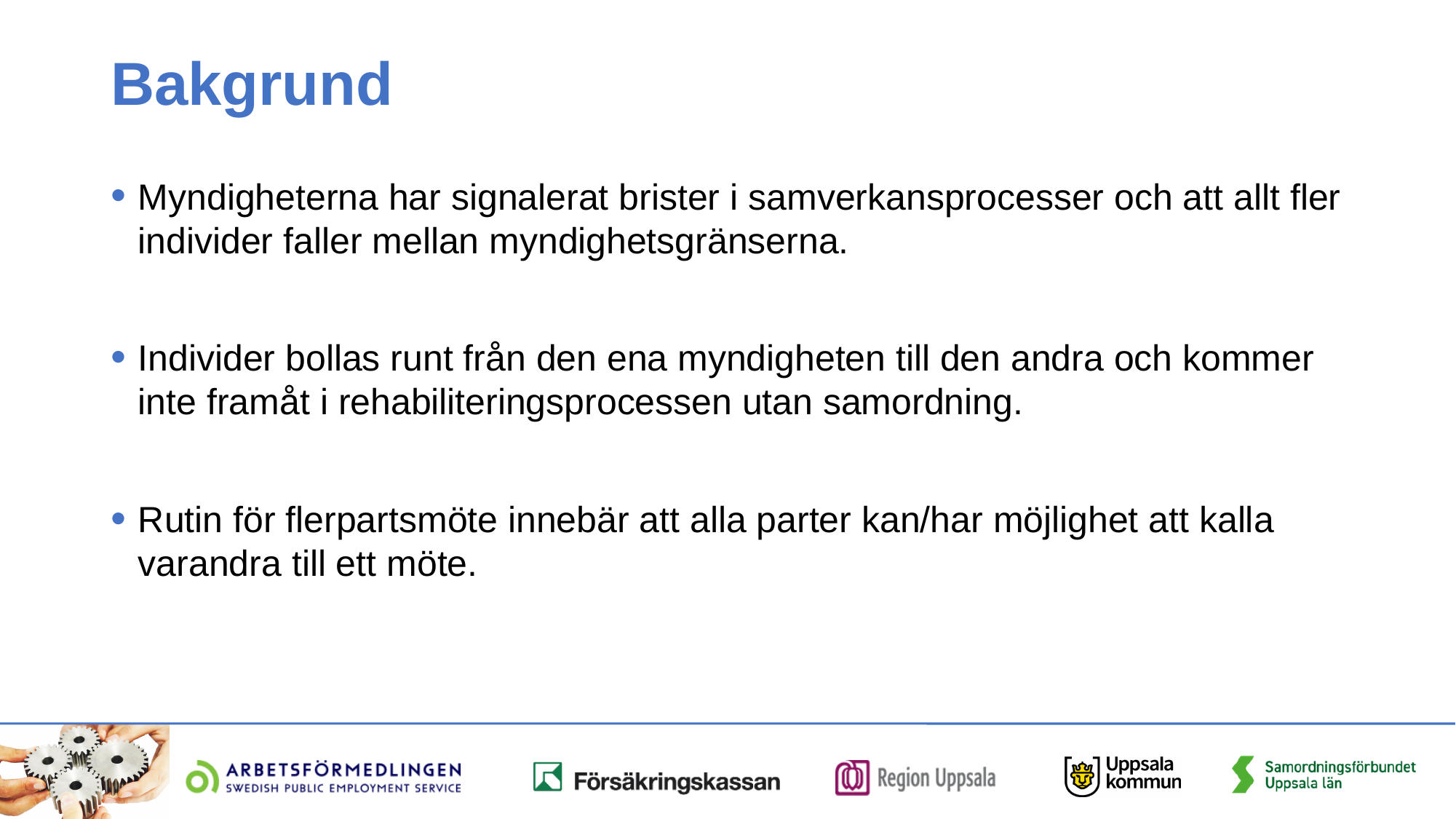

# Bakgrund
Myndigheterna har signalerat brister i samverkansprocesser och att allt fler individer faller mellan myndighetsgränserna.

Individer bollas runt från den ena myndigheten till den andra och kommer inte framåt i rehabiliteringsprocessen utan samordning.

Rutin för flerpartsmöte innebär att alla parter kan/har möjlighet att kalla varandra till ett möte.